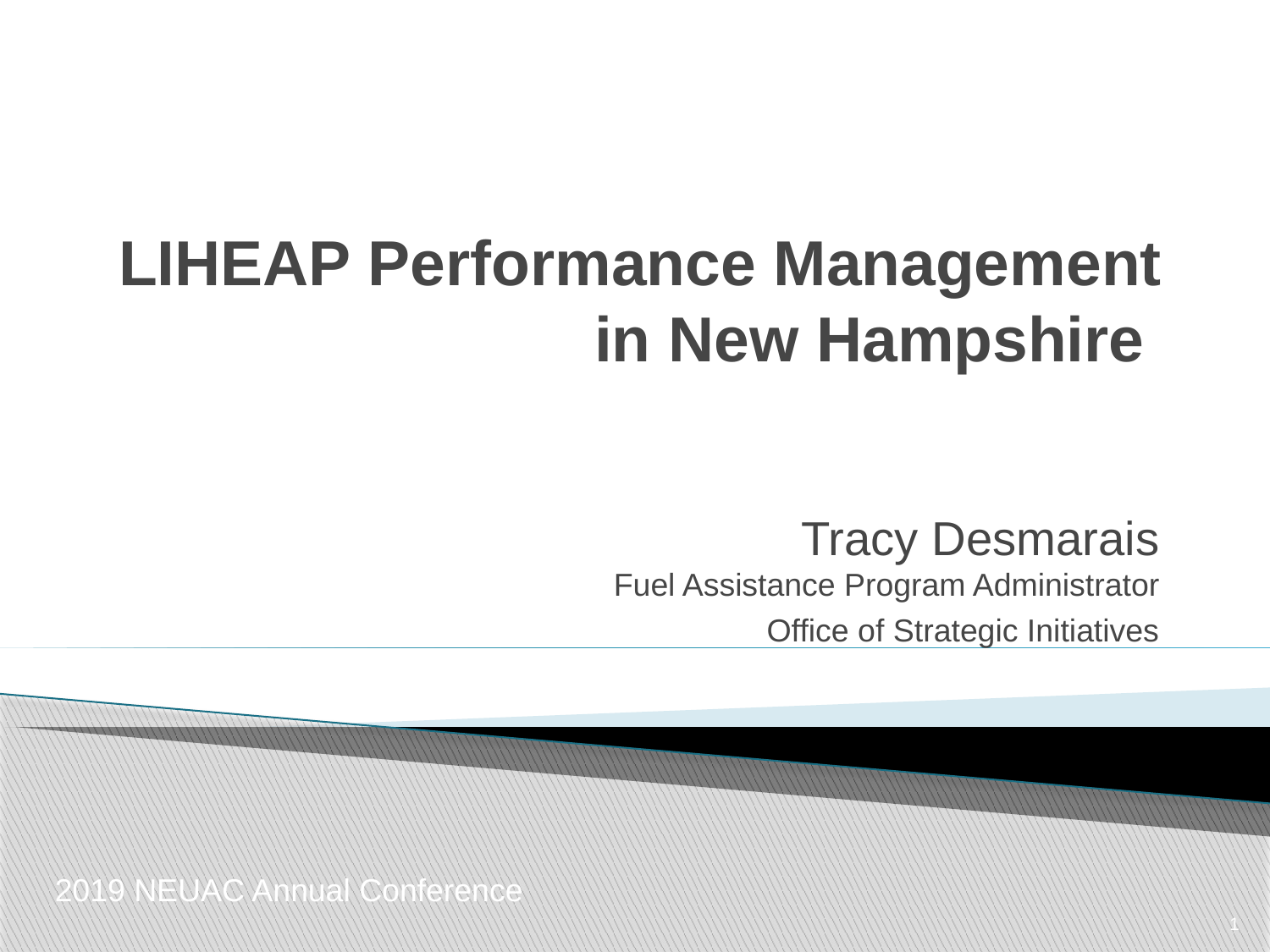

# LIHEAP Performance Management in New Hampshire
Tracy Desmarais
Fuel Assistance Program Administrator
Office of Strategic Initiatives
2019 NEUAC Annual Conference
1